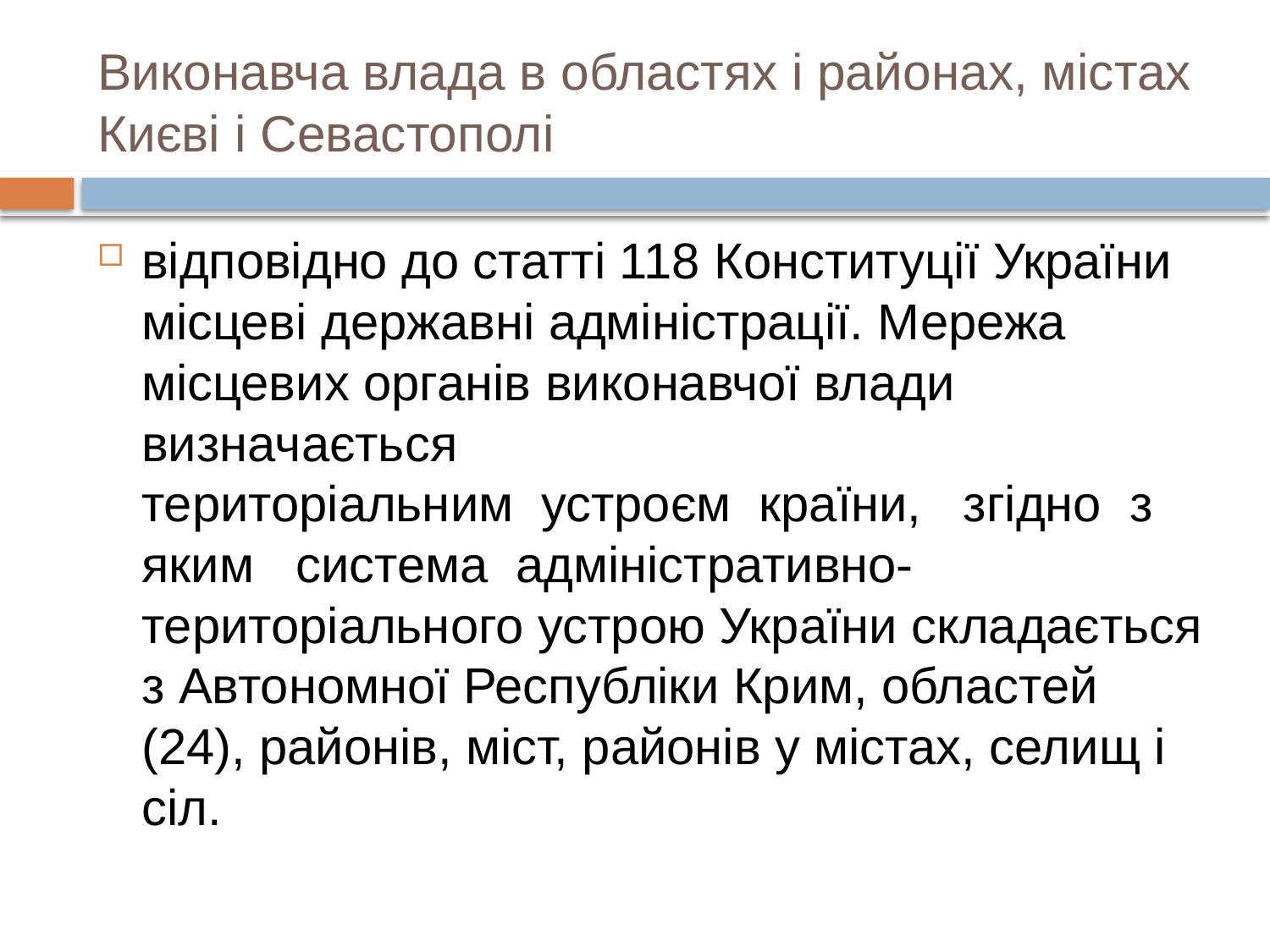

# Виконавча влада в областях і районах, містах Києві і Севастополі
відповідно до статті 118 Конституції України місцеві державні адміністрації. Мережа місцевих органів виконавчої влади визначається територіальним  устроєм  країни,   згідно  з  яким   система  адміністративно-територіального устрою України складається з Автономної Республіки Крим, областей (24), районів, міст, районів у містах, селищ і сіл.